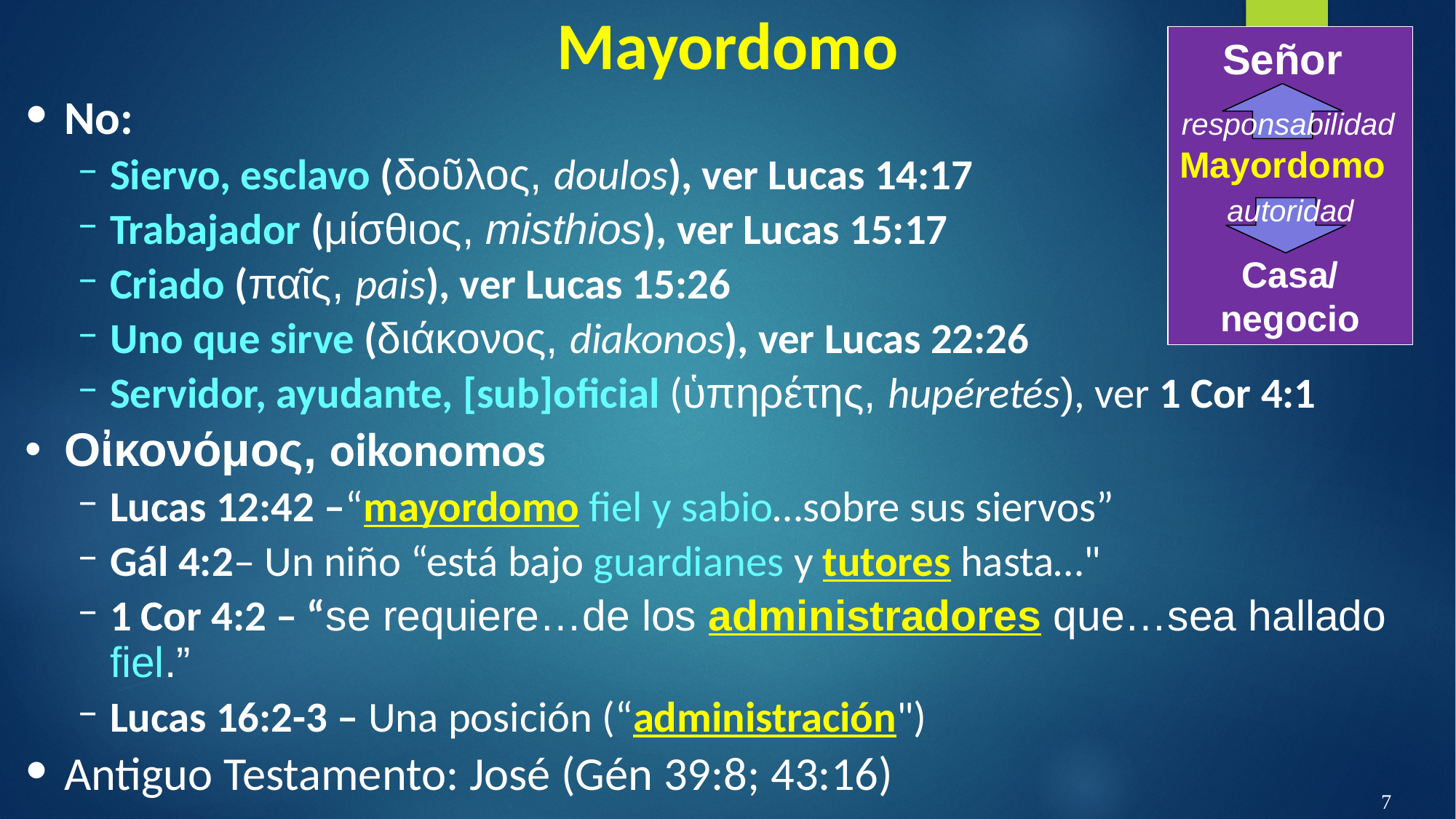

Mayordomo

Señor
Mayordomo
Casa/
negocio

responsabilidad
No:
Siervo, esclavo (δοῦλος, doulos), ver Lucas 14:17
Trabajador (μίσθιος, misthios), ver Lucas 15:17
Criado (παῖς, pais), ver Lucas 15:26
Uno que sirve (διάκονος, diakonos), ver Lucas 22:26
Servidor, ayudante, [sub]oficial (ὑπηρέτης, hupéretés), ver 1 Cor 4:1
Οἰκονόμος, oikonomos
Lucas 12:42 –“mayordomo fiel y sabio…sobre sus siervos”
Gál 4:2– Un niño “está bajo guardianes y tutores hasta…"
1 Cor 4:2 – “se requiere…de los administradores que…sea hallado fiel.”
Lucas 16:2-3 – Una posición (“administración")
Antiguo Testamento: José (Gén 39:8; 43:16)
autoridad

7